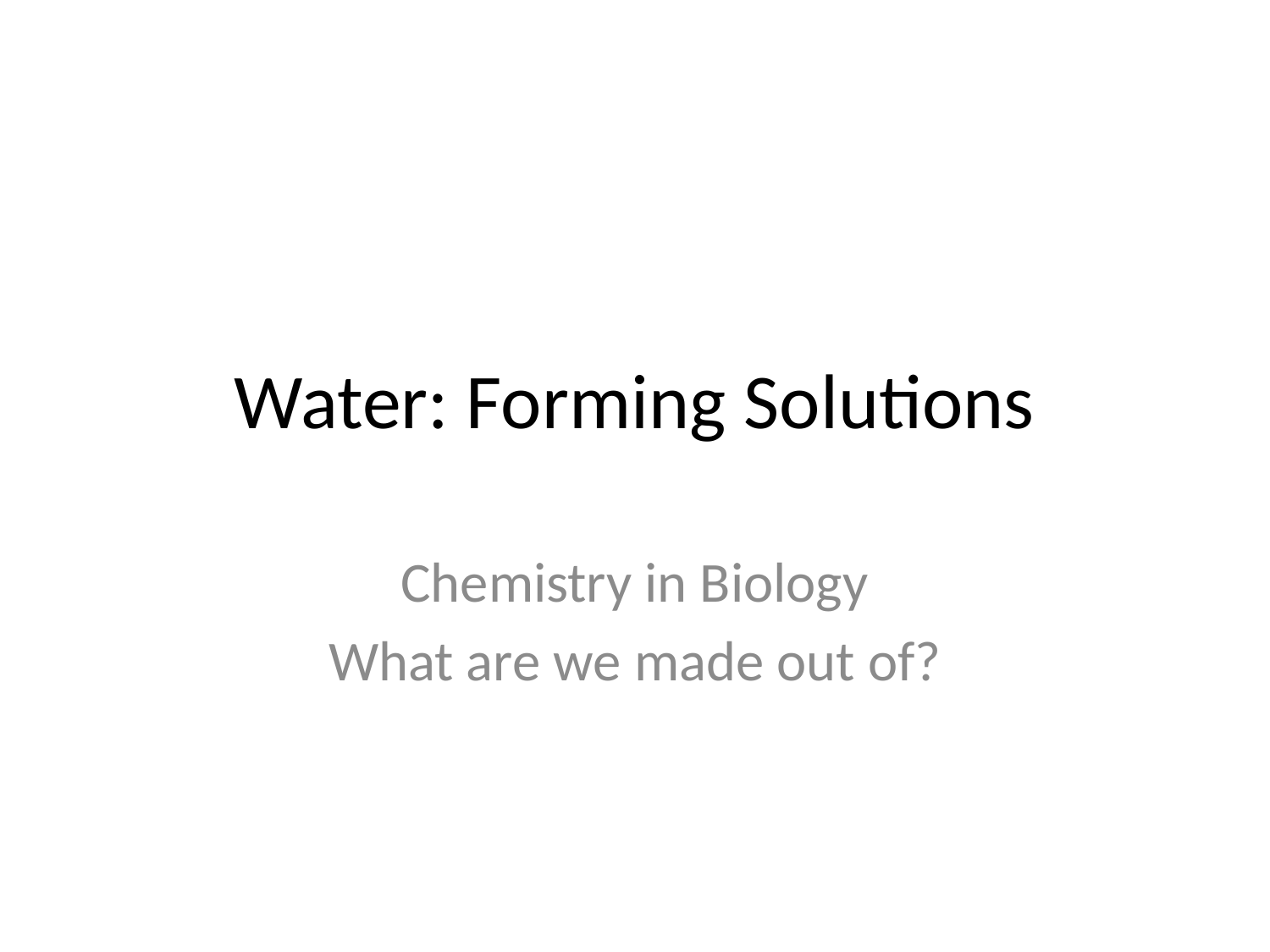

# Water: Forming Solutions
Chemistry in Biology
What are we made out of?